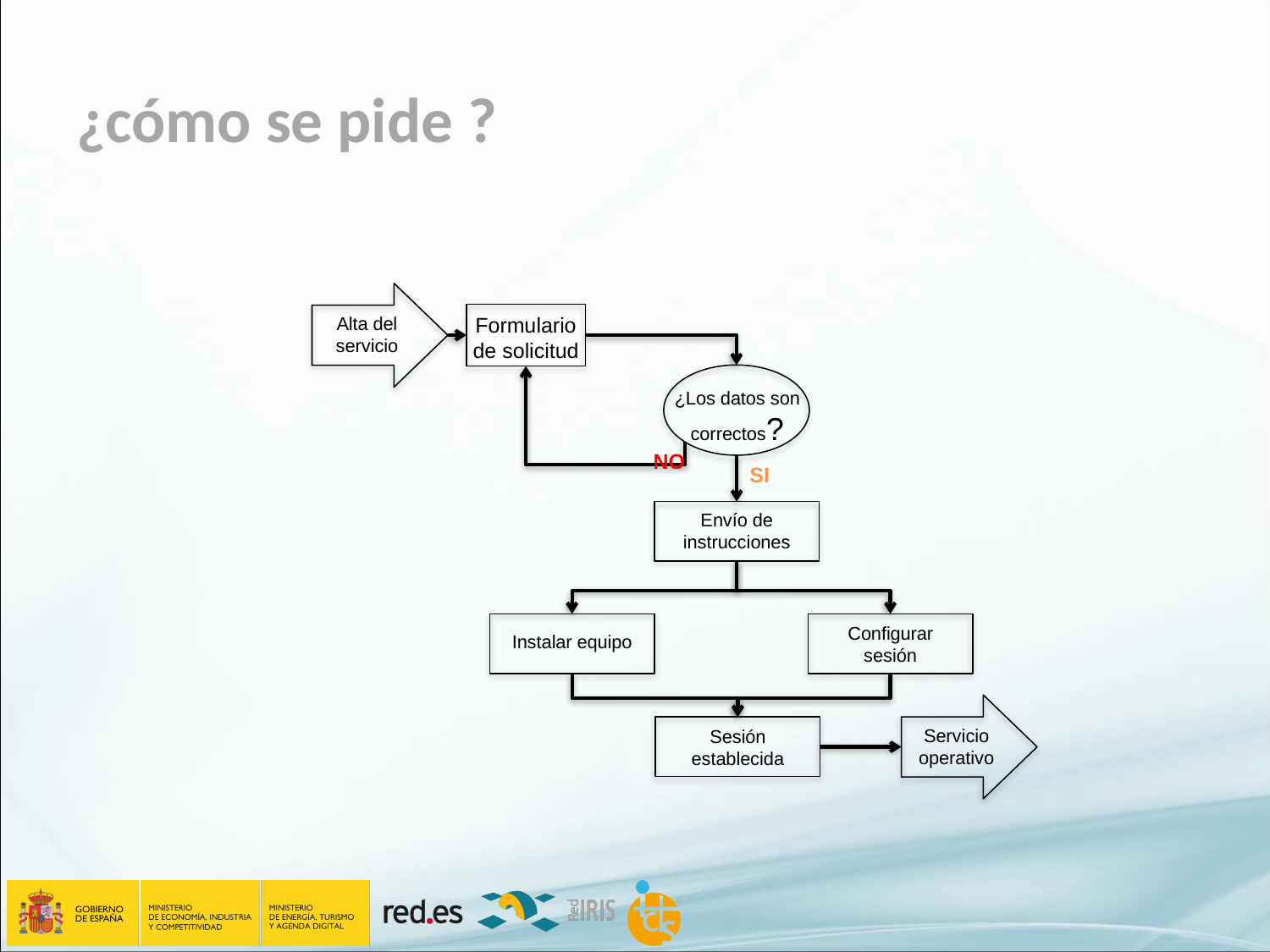

# ¿cómo se pide ?

Formulario de solicitud
Alta del servicio

¿Los datos son correctos?
NO
SI

Envío de instrucciones

Instalar equipo

Configurar sesión

Sesión establecida
Servicio operativo